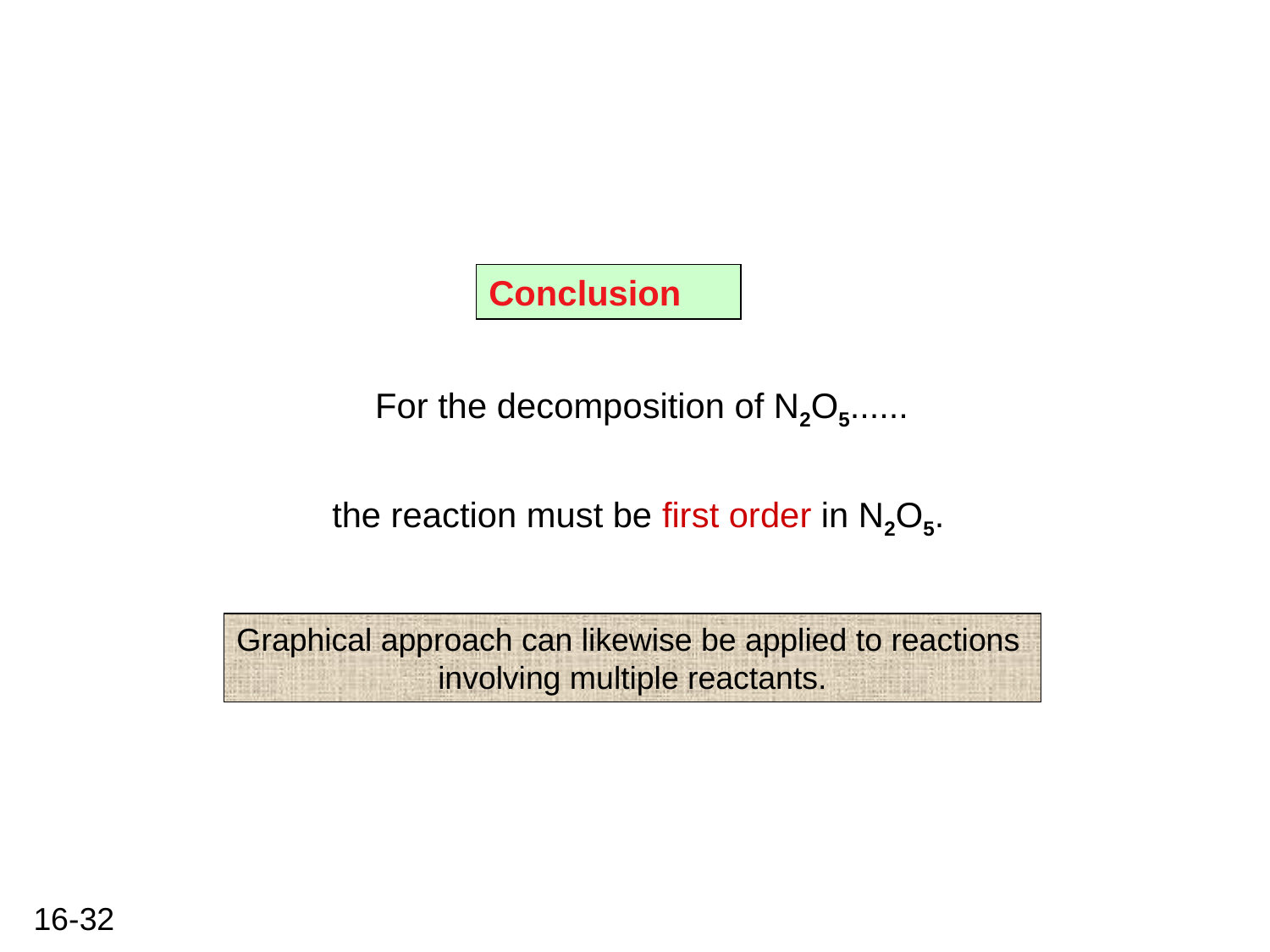

Conclusion
For the decomposition of N2O5......
the reaction must be first order in N2O5.
Graphical approach can likewise be applied to reactions
involving multiple reactants.